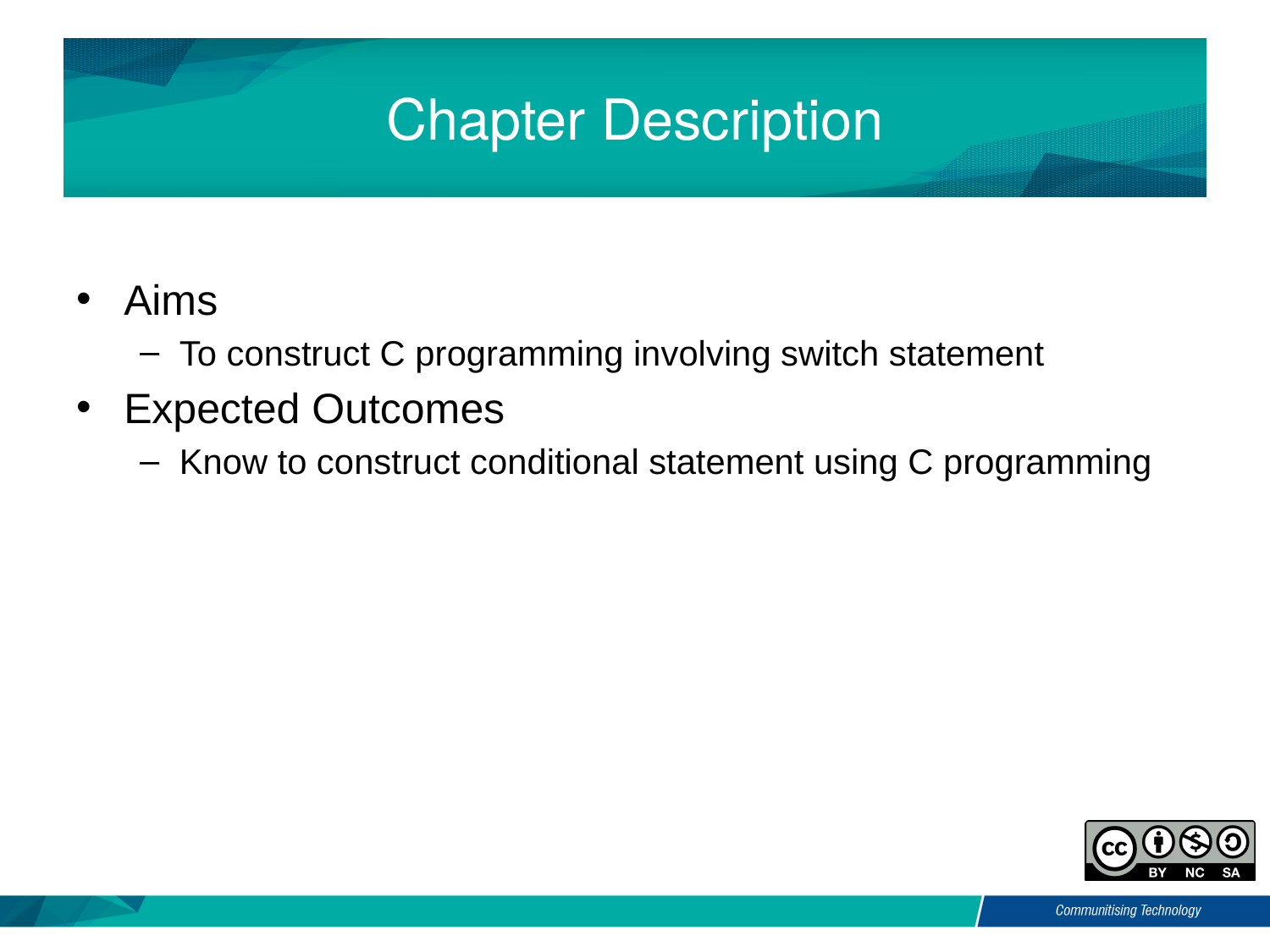

# Chapter Description
Aims
To construct C programming involving switch statement
Expected Outcomes
Know to construct conditional statement using C programming